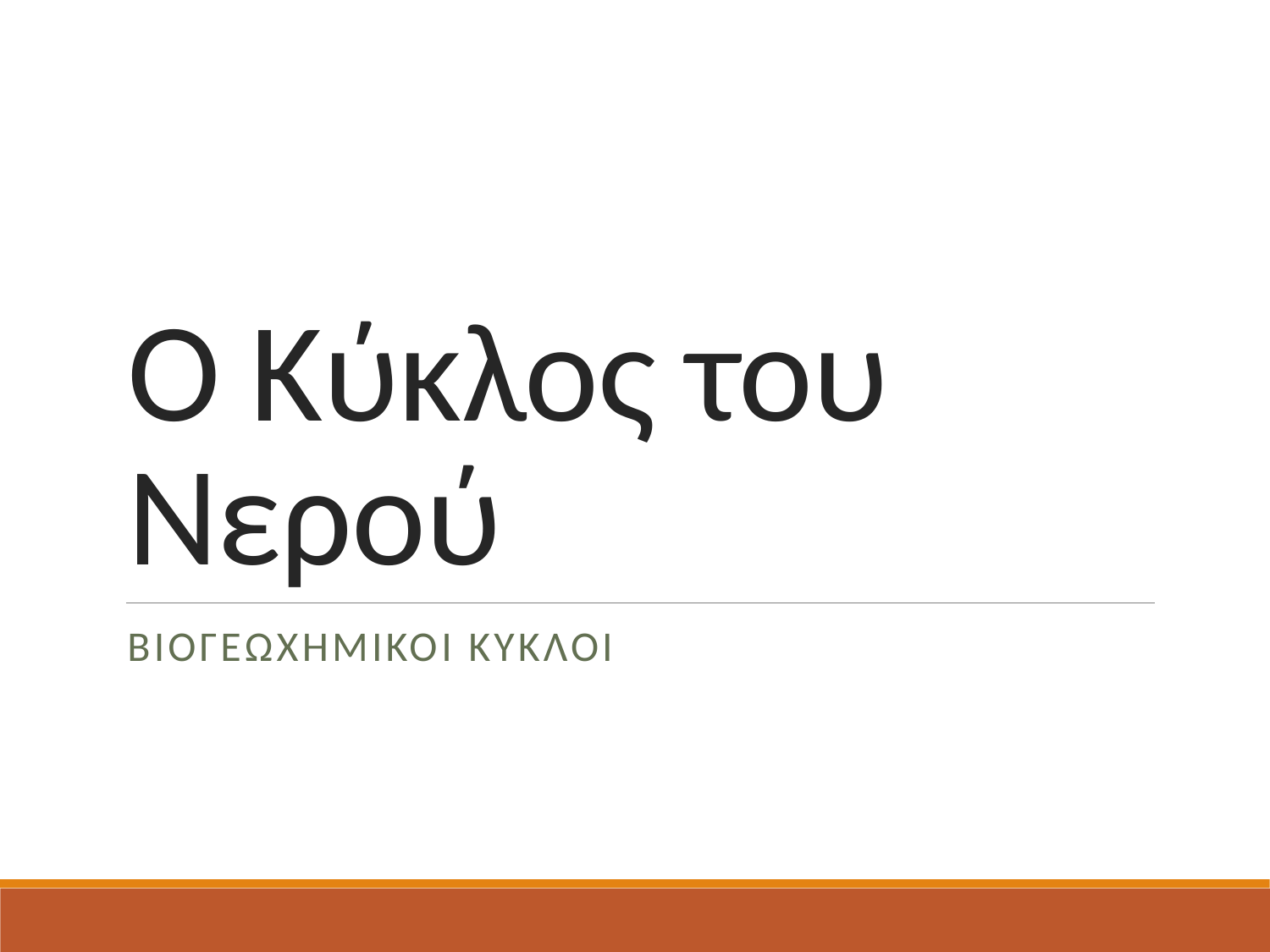

# Ο Κύκλος του Νερού
Βιογεωχημικοί Κύκλοι